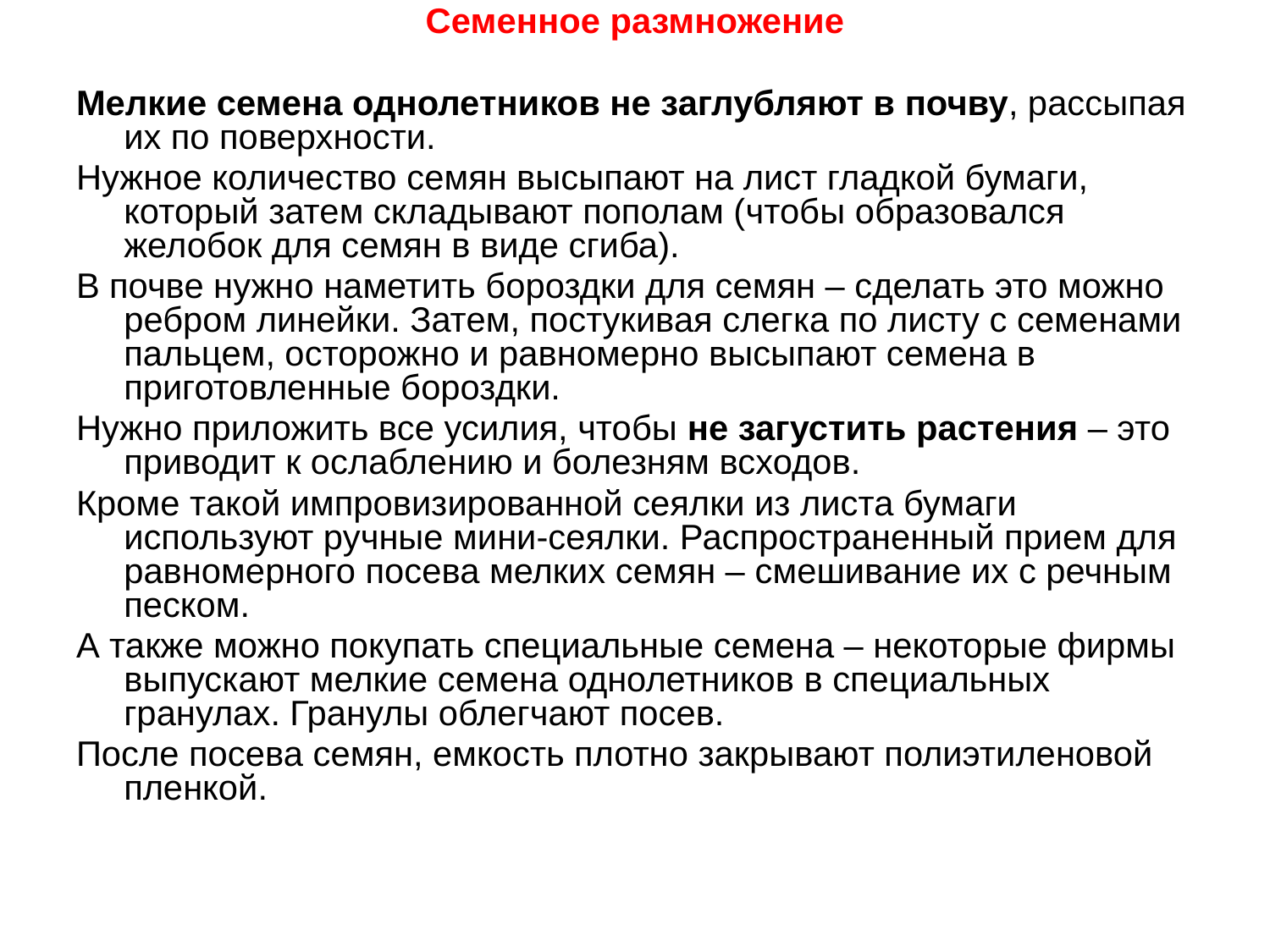

Семенное размножение

Мелкие семена однолетников не заглубляют в почву, рассыпая их по поверхности.
Нужное количество семян высыпают на лист гладкой бумаги, который затем складывают пополам (чтобы образовался желобок для семян в виде сгиба).
В почве нужно наметить бороздки для семян – сделать это можно ребром линейки. Затем, постукивая слегка по листу с семенами пальцем, осторожно и равномерно высыпают семена в приготовленные бороздки.
Нужно приложить все усилия, чтобы не загустить растения – это приводит к ослаблению и болезням всходов.
Кроме такой импровизированной сеялки из листа бумаги используют ручные мини-сеялки. Распространенный прием для равномерного посева мелких семян – смешивание их с речным песком.
А также можно покупать специальные семена – некоторые фирмы выпускают мелкие семена однолетников в специальных гранулах. Гранулы облегчают посев.
После посева семян, емкость плотно закрывают полиэтиленовой пленкой.